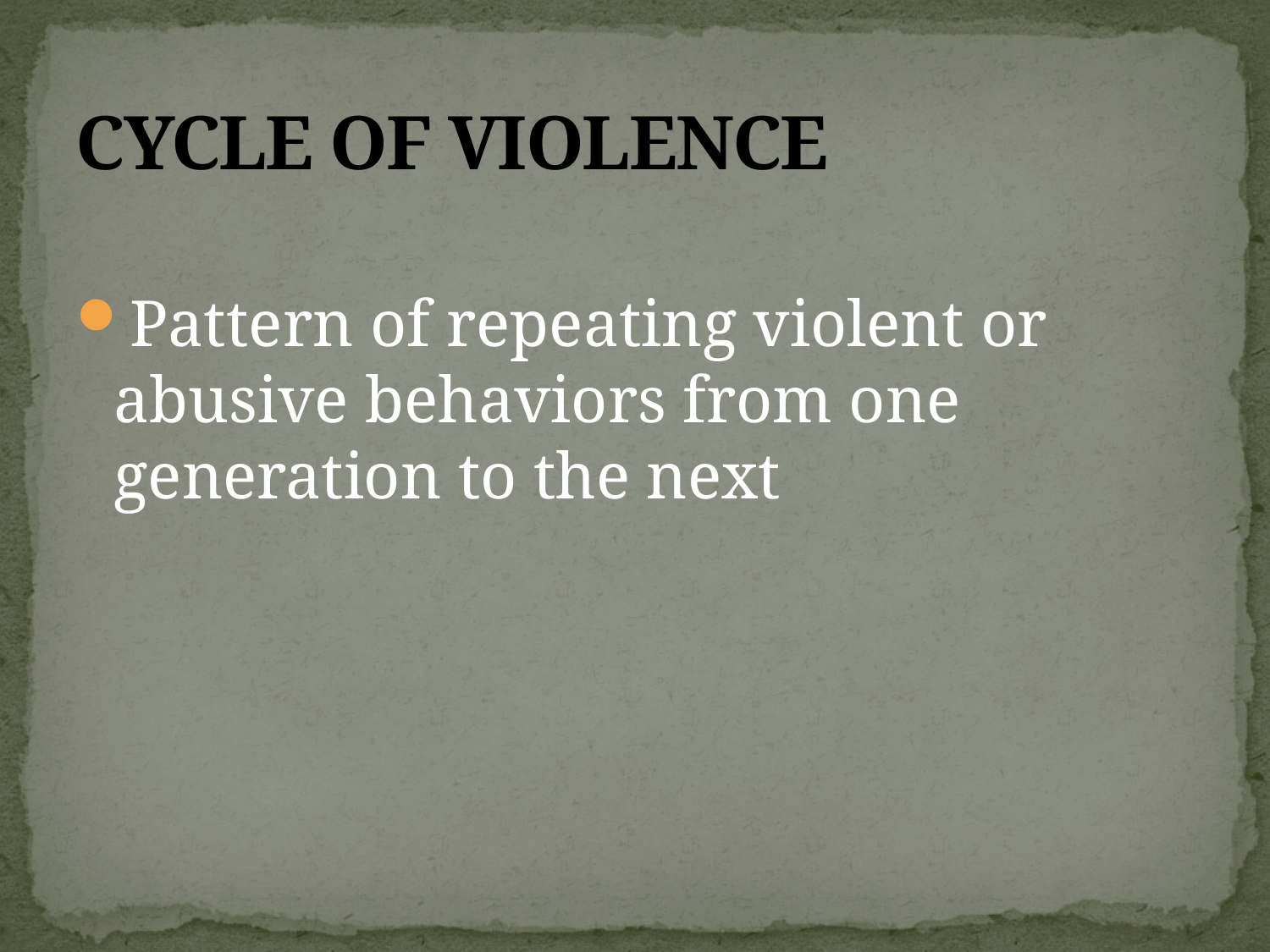

# CYCLE OF VIOLENCE

Pattern of repeating violent or abusive behaviors from one generation to the next